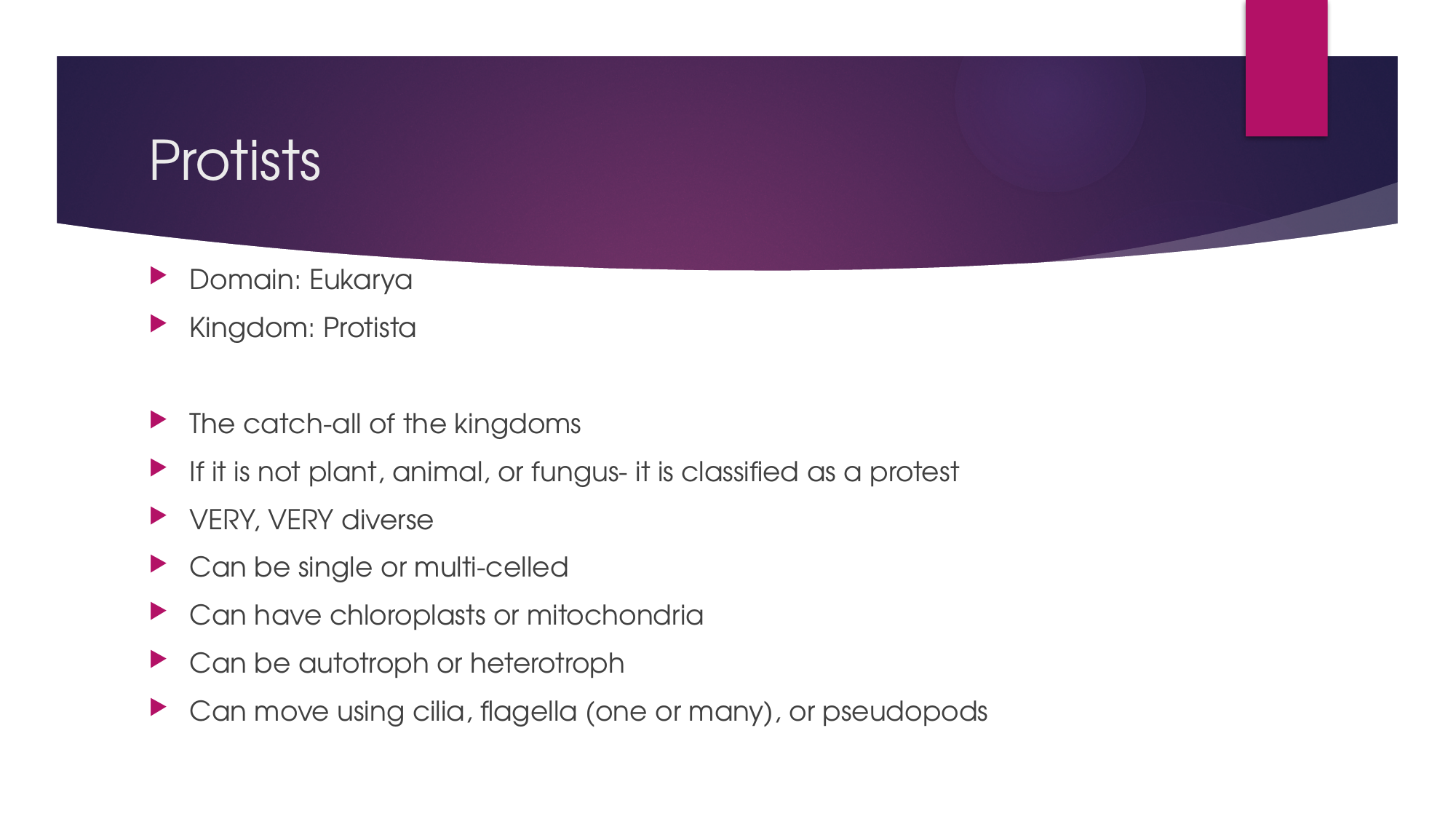

# Protists
Domain: Eukarya
Kingdom: Protista

The catch-all of the kingdoms
If it is not plant, animal, or fungus- it is classified as a protest
VERY, VERY diverse
Can be single or multi-celled
Can have chloroplasts or mitochondria
Can be autotroph or heterotroph
Can move using cilia, flagella (one or many), or pseudopods